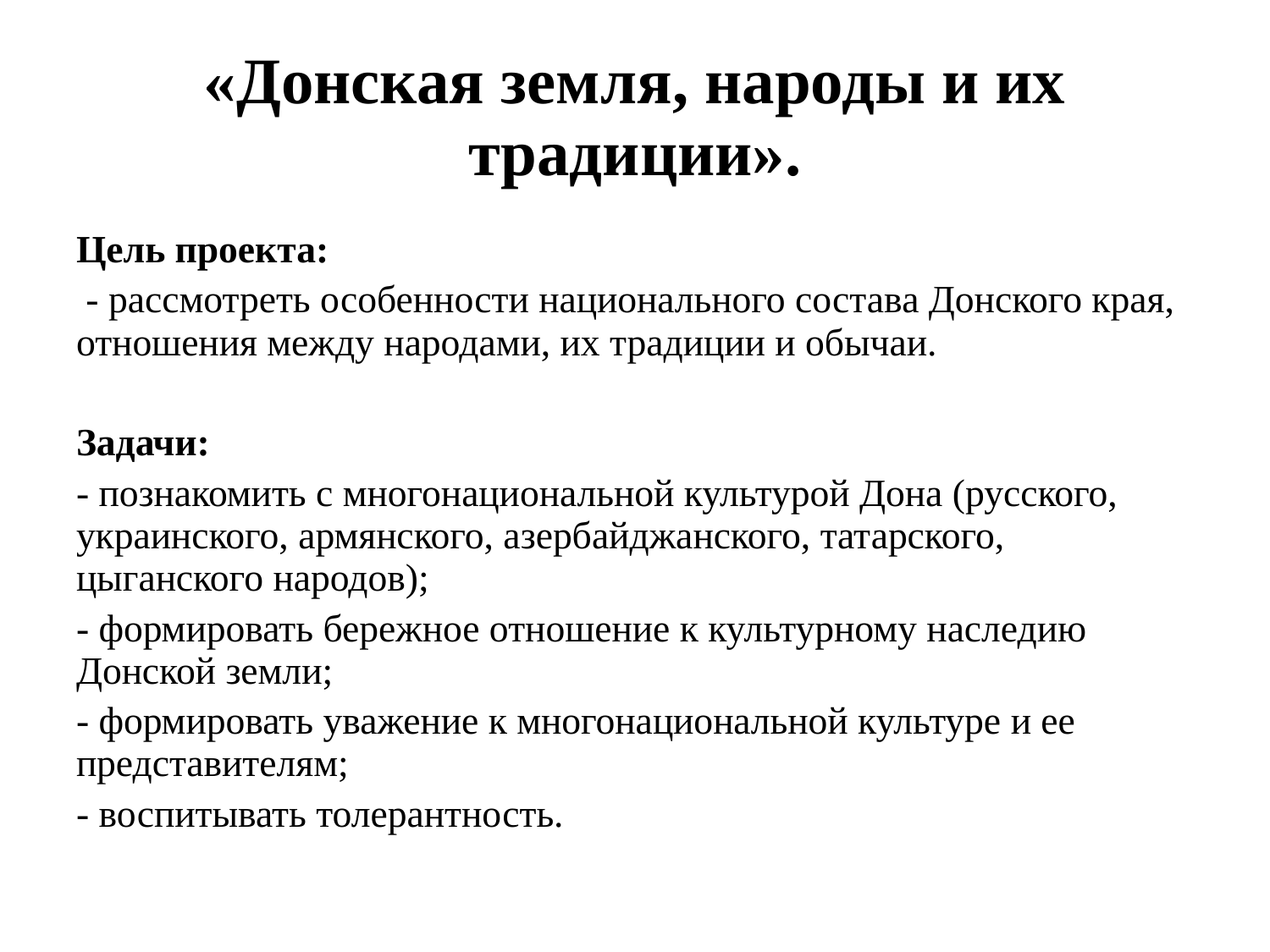

# «Донская земля, народы и их традиции».
Цель проекта:
 - рассмотреть особенности национального состава Донского края, отношения между народами, их традиции и обычаи.

Задачи:
- познакомить с многонациональной культурой Дона (русского, украинского, армянского, азербайджанского, татарского,  цыганского народов);
- формировать бережное отношение к культурному наследию Донской земли;
- формировать уважение к многонациональной культуре и ее представителям;
- воспитывать толерантность.